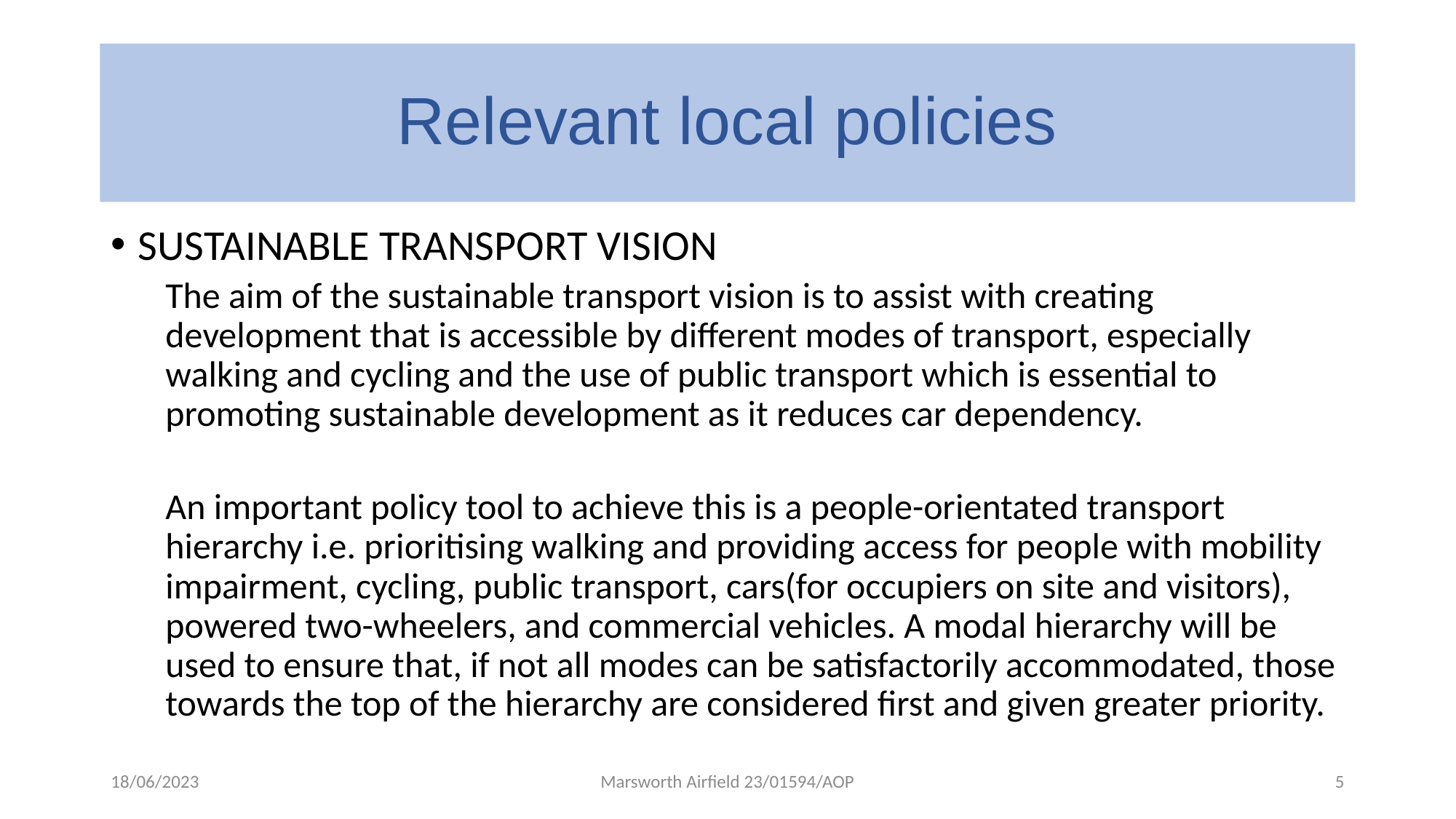

# Relevant local policies
SUSTAINABLE TRANSPORT VISION
The aim of the sustainable transport vision is to assist with creating development that is accessible by different modes of transport, especially walking and cycling and the use of public transport which is essential to promoting sustainable development as it reduces car dependency.

An important policy tool to achieve this is a people-orientated transport hierarchy i.e. prioritising walking and providing access for people with mobility impairment, cycling, public transport, cars(for occupiers on site and visitors), powered two-wheelers, and commercial vehicles. A modal hierarchy will be used to ensure that, if not all modes can be satisfactorily accommodated, those towards the top of the hierarchy are considered first and given greater priority.

18/06/2023
Marsworth Airfield 23/01594/AOP
5